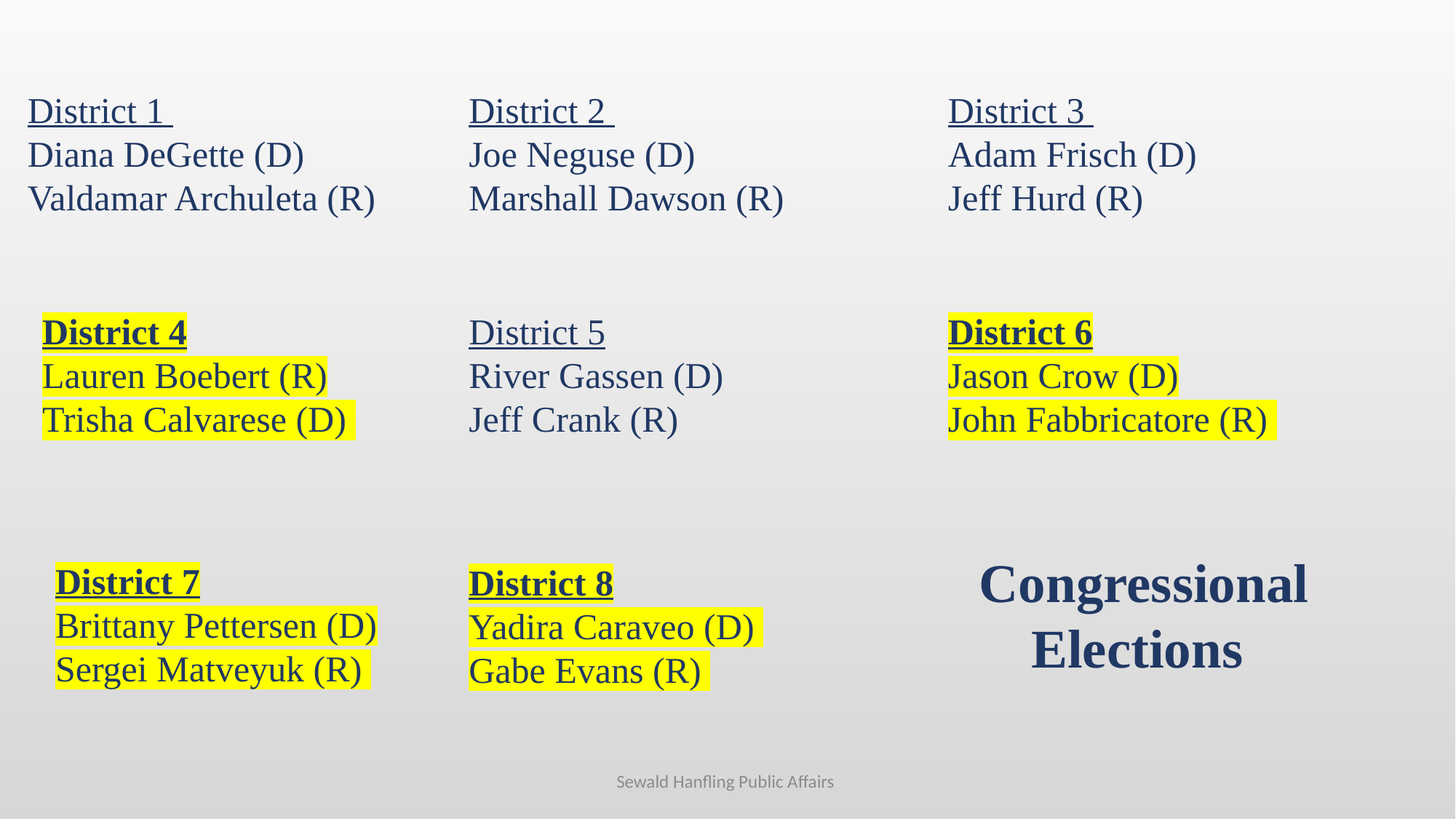

District 1
Diana DeGette (D)
Valdamar Archuleta (R)
District 2
Joe Neguse (D)
Marshall Dawson (R)
District 3
Adam Frisch (D)
Jeff Hurd (R)
District 5
River Gassen (D)
Jeff Crank (R)
District 6
Jason Crow (D)
John Fabbricatore (R)
District 4
Lauren Boebert (R)
Trisha Calvarese (D)
Congressional Elections
District 7
Brittany Pettersen (D)
Sergei Matveyuk (R)
District 8
Yadira Caraveo (D)
Gabe Evans (R)
Sewald Hanfling Public Affairs